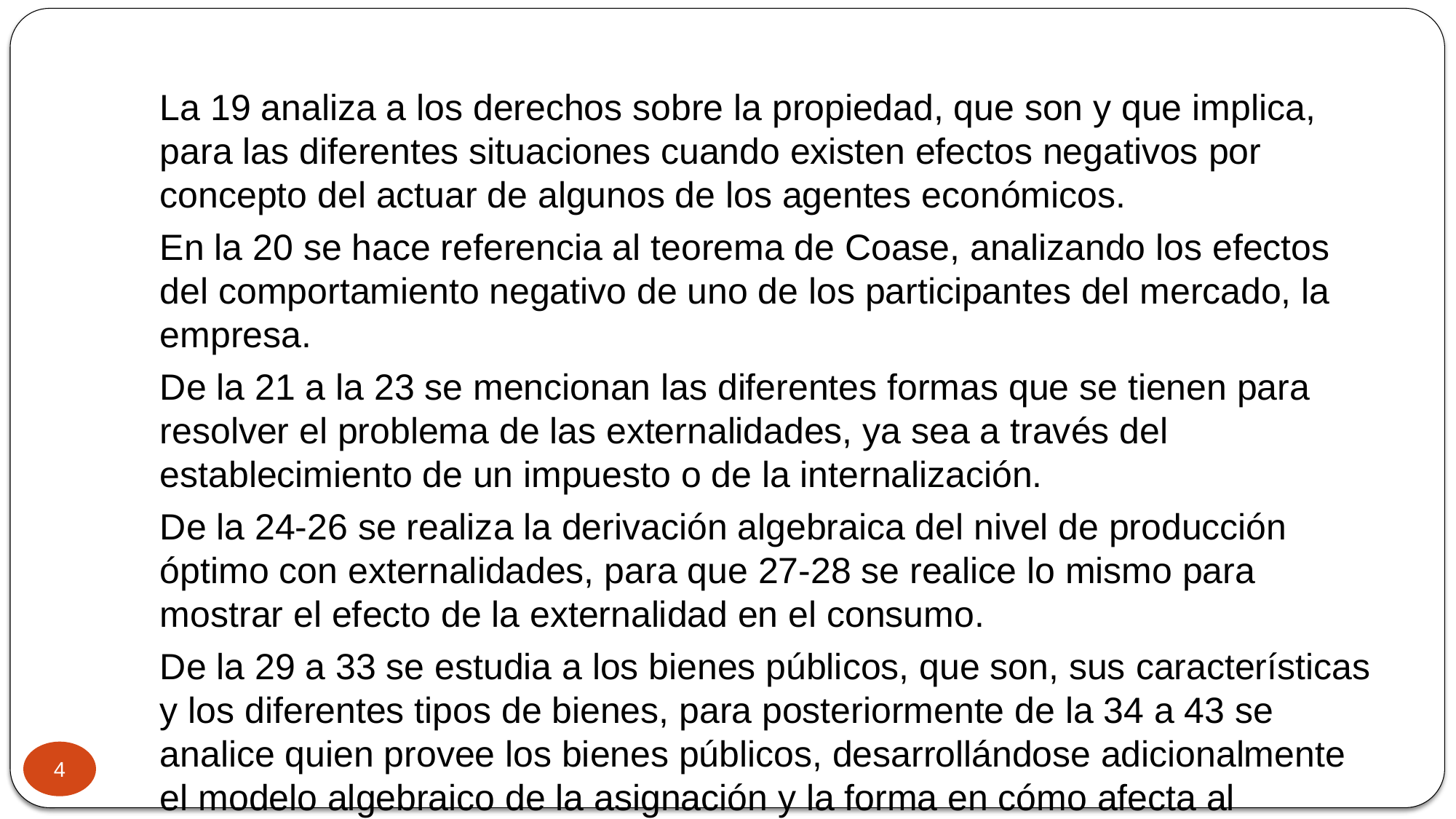

La 19 analiza a los derechos sobre la propiedad, que son y que implica, para las diferentes situaciones cuando existen efectos negativos por concepto del actuar de algunos de los agentes económicos.
En la 20 se hace referencia al teorema de Coase, analizando los efectos del comportamiento negativo de uno de los participantes del mercado, la empresa.
De la 21 a la 23 se mencionan las diferentes formas que se tienen para resolver el problema de las externalidades, ya sea a través del establecimiento de un impuesto o de la internalización.
De la 24-26 se realiza la derivación algebraica del nivel de producción óptimo con externalidades, para que 27-28 se realice lo mismo para mostrar el efecto de la externalidad en el consumo.
De la 29 a 33 se estudia a los bienes públicos, que son, sus características y los diferentes tipos de bienes, para posteriormente de la 34 a 43 se analice quien provee los bienes públicos, desarrollándose adicionalmente el modelo algebraico de la asignación y la forma en cómo afecta al consumo.

4